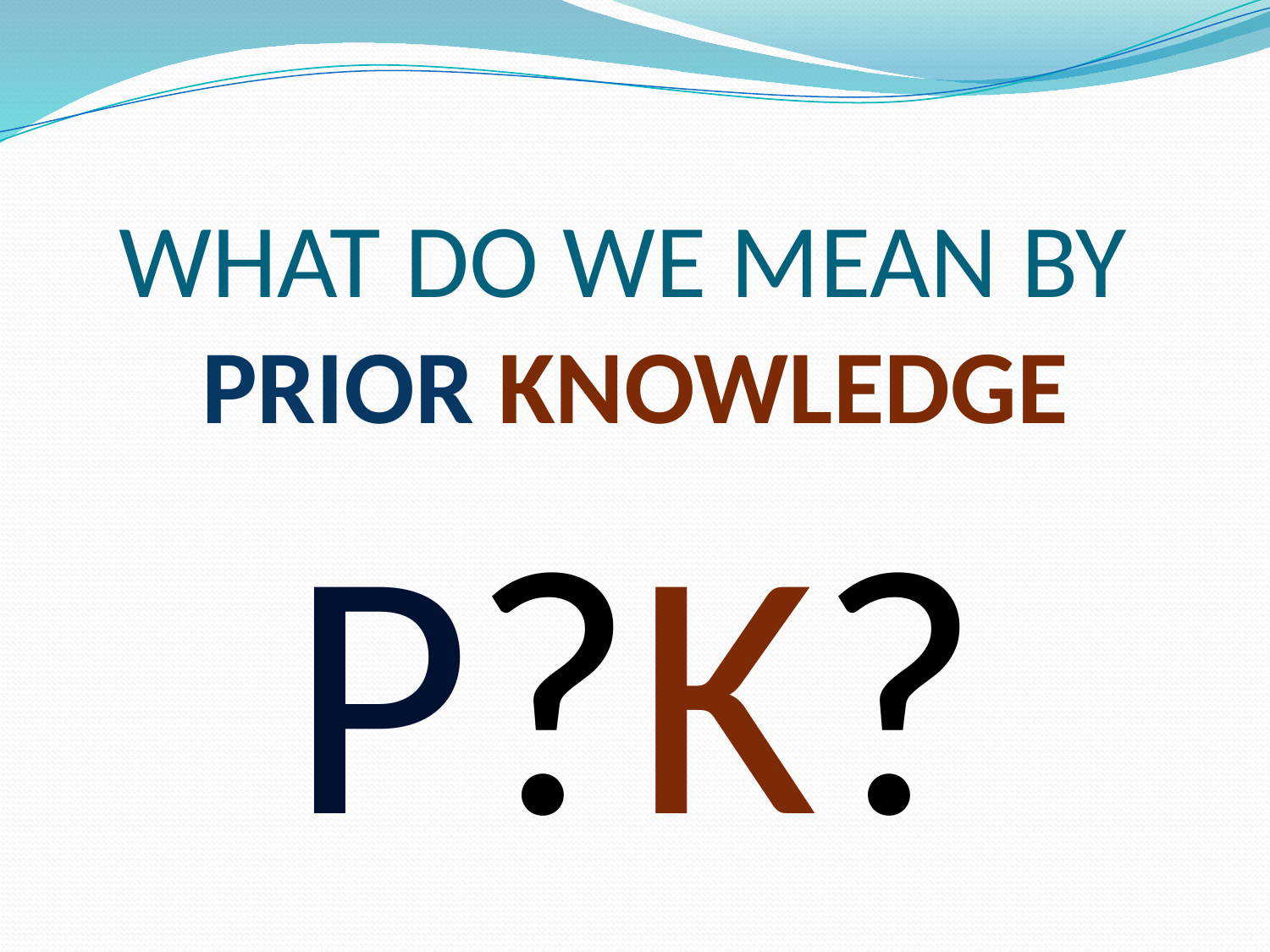

# WHAT DO WE MEAN BY PRIOR KNOWLEDGE
P?K?